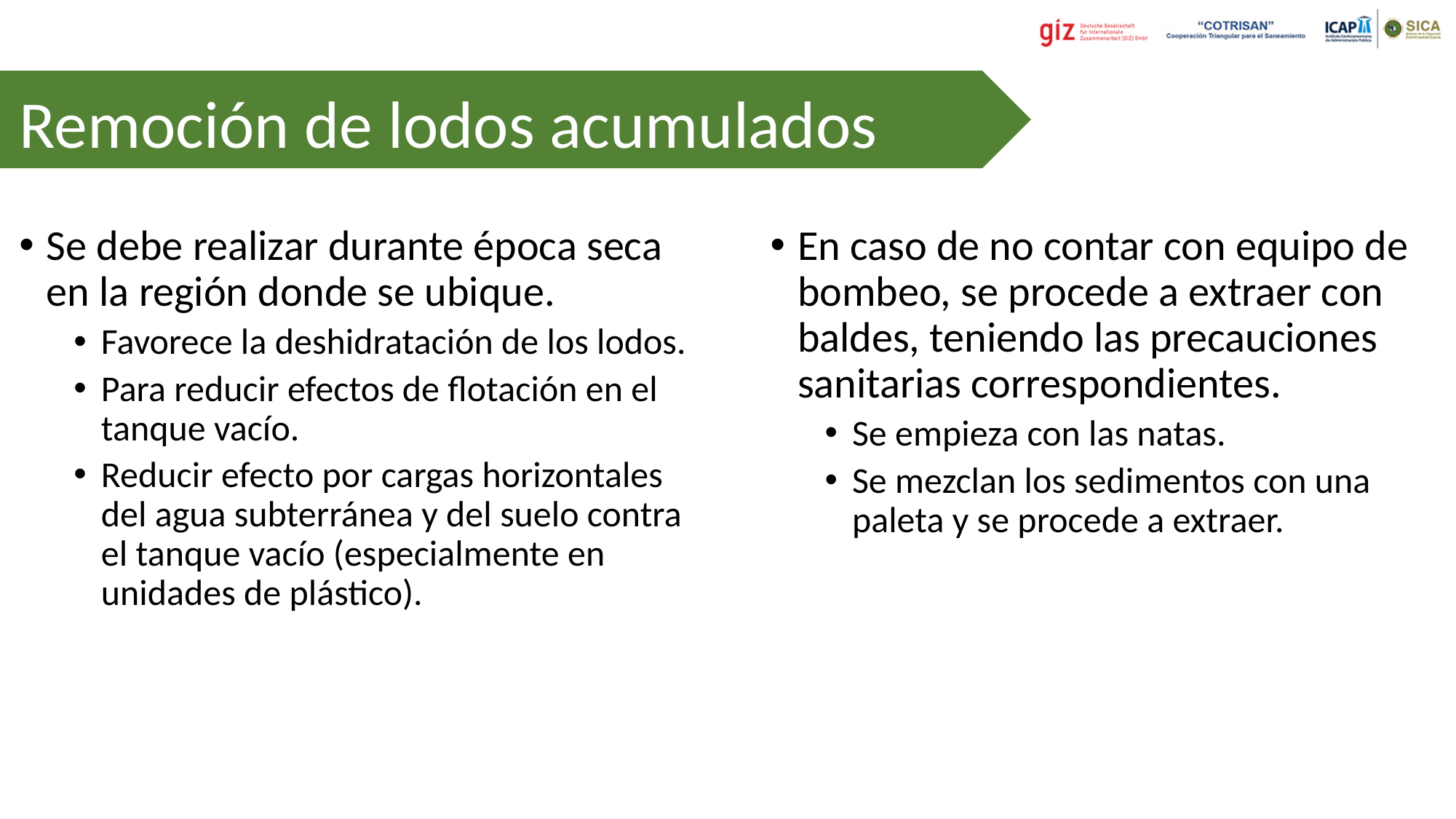

# Remoción de lodos acumulados
Se debe realizar durante época seca en la región donde se ubique.
Favorece la deshidratación de los lodos.
Para reducir efectos de flotación en el tanque vacío.
Reducir efecto por cargas horizontales del agua subterránea y del suelo contra el tanque vacío (especialmente en unidades de plástico).
En caso de no contar con equipo de bombeo, se procede a extraer con baldes, teniendo las precauciones sanitarias correspondientes.
Se empieza con las natas.
Se mezclan los sedimentos con una paleta y se procede a extraer.